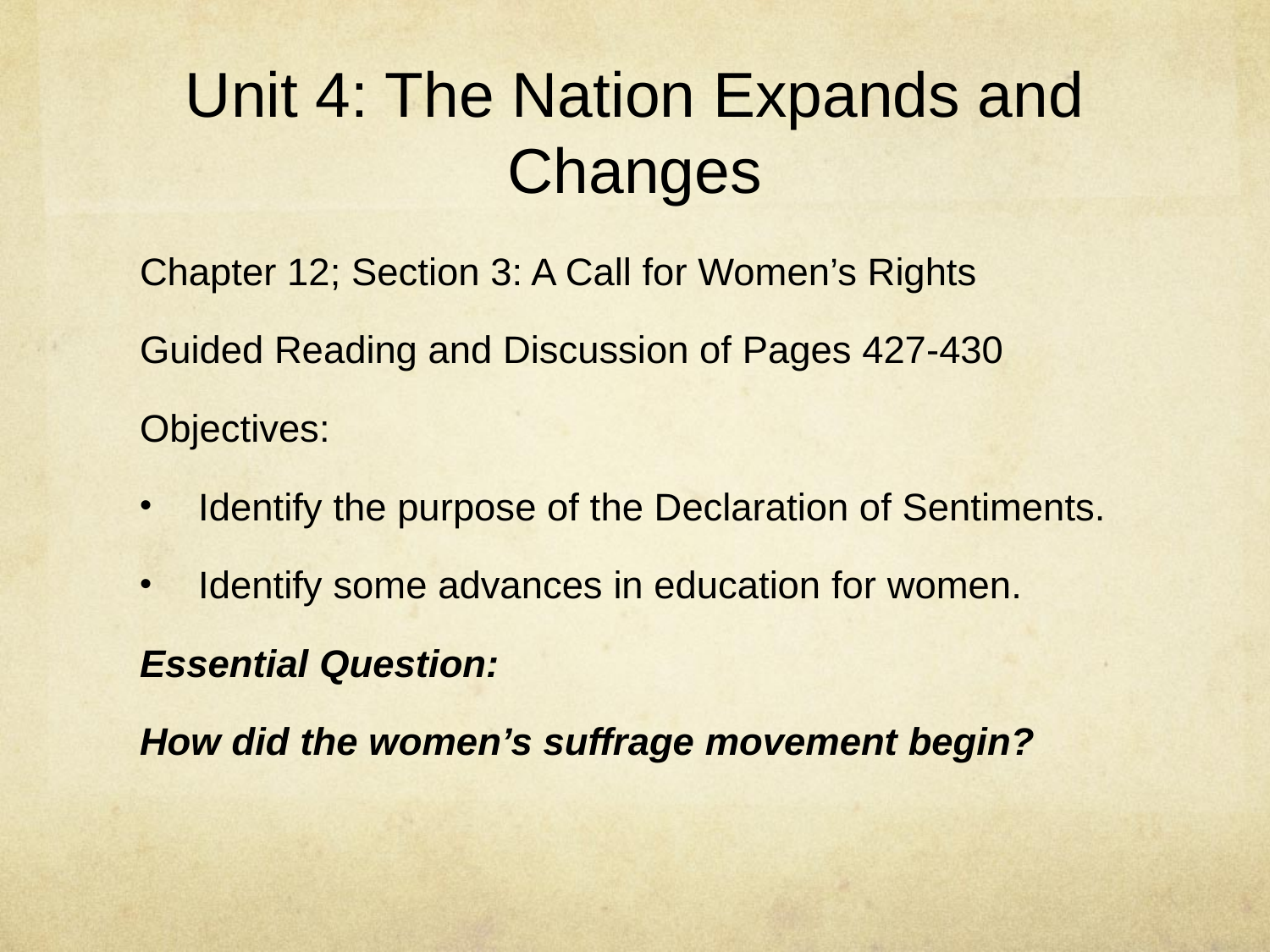

# Unit 4: The Nation Expands and Changes
Chapter 12; Section 3: A Call for Women’s Rights
Guided Reading and Discussion of Pages 427-430
Objectives:
Identify the purpose of the Declaration of Sentiments.
Identify some advances in education for women.
Essential Question:
How did the women’s suffrage movement begin?